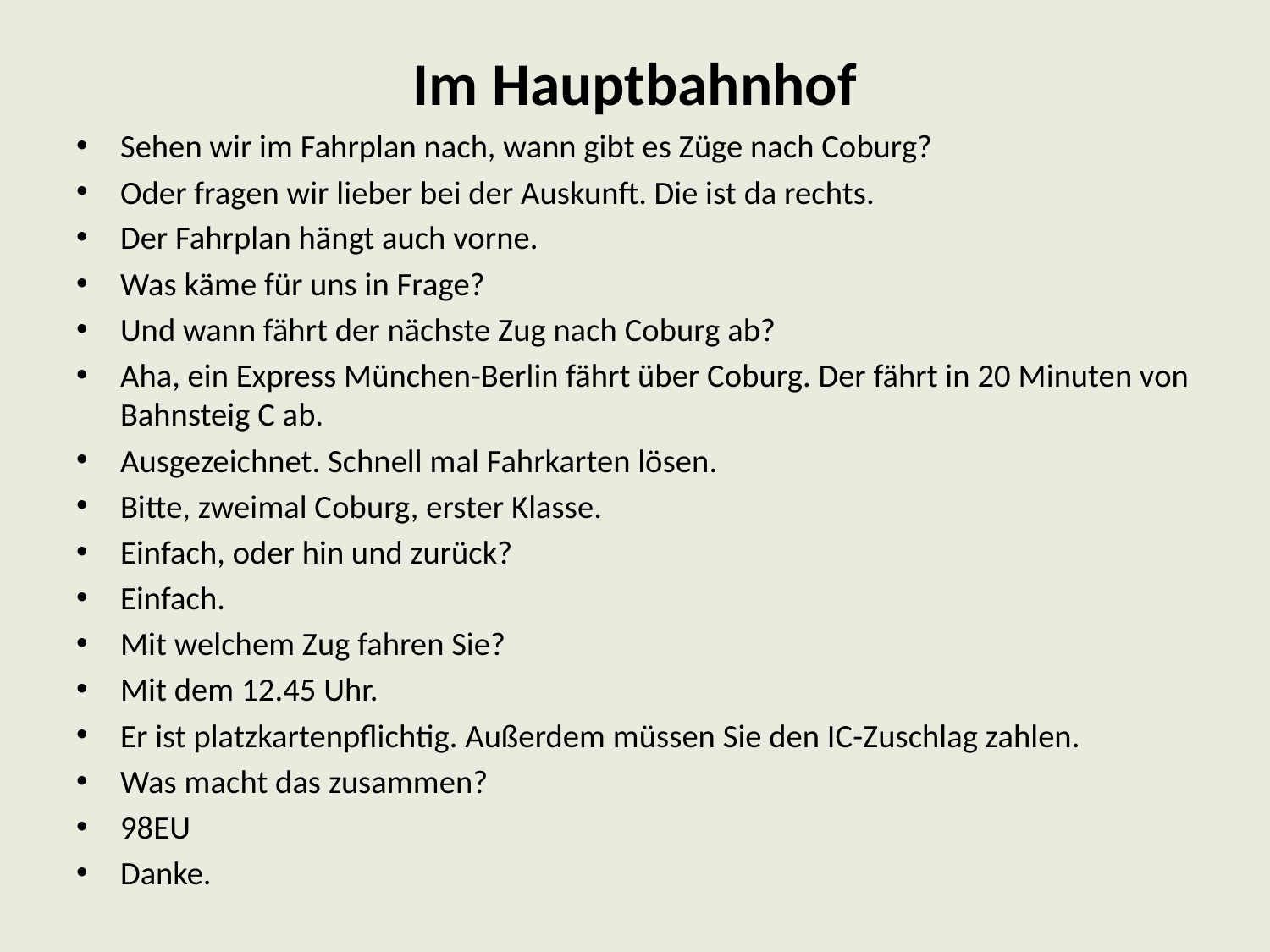

# Im Hauptbahnhof
Sehen wir im Fahrplan nach, wann gibt es Züge nach Coburg?
Oder fragen wir lieber bei der Auskunft. Die ist da rechts.
Der Fahrplan hängt auch vorne.
Was käme für uns in Frage?
Und wann fährt der nächste Zug nach Coburg ab?
Aha, ein Express München-Berlin fährt über Coburg. Der fährt in 20 Minuten von Bahnsteig C ab.
Ausgezeichnet. Schnell mal Fahrkarten lösen.
Bitte, zweimal Coburg, erster Klasse.
Einfach, oder hin und zurück?
Einfach.
Mit welchem Zug fahren Sie?
Mit dem 12.45 Uhr.
Er ist platzkartenpflichtig. Außerdem müssen Sie den IC-Zuschlag zahlen.
Was macht das zusammen?
98EU
Danke.